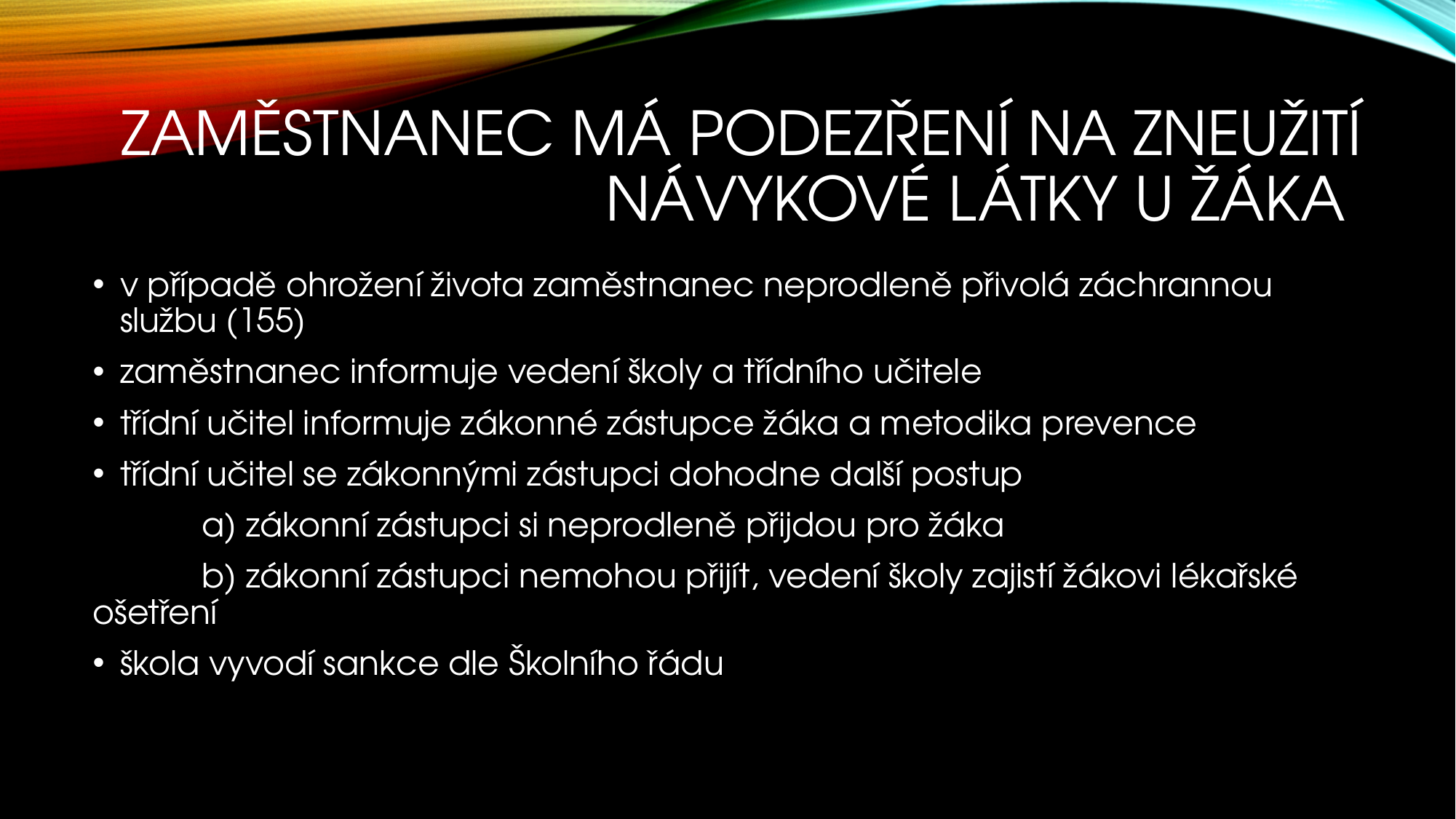

# Zaměstnanec má podezření na zneužití návykové látky u žáka
v případě ohrožení života zaměstnanec neprodleně přivolá záchrannou službu (155)
zaměstnanec informuje vedení školy a třídního učitele
třídní učitel informuje zákonné zástupce žáka a metodika prevence
třídní učitel se zákonnými zástupci dohodne další postup
	a) zákonní zástupci si neprodleně přijdou pro žáka
	b) zákonní zástupci nemohou přijít, vedení školy zajistí žákovi lékařské ošetření
škola vyvodí sankce dle Školního řádu